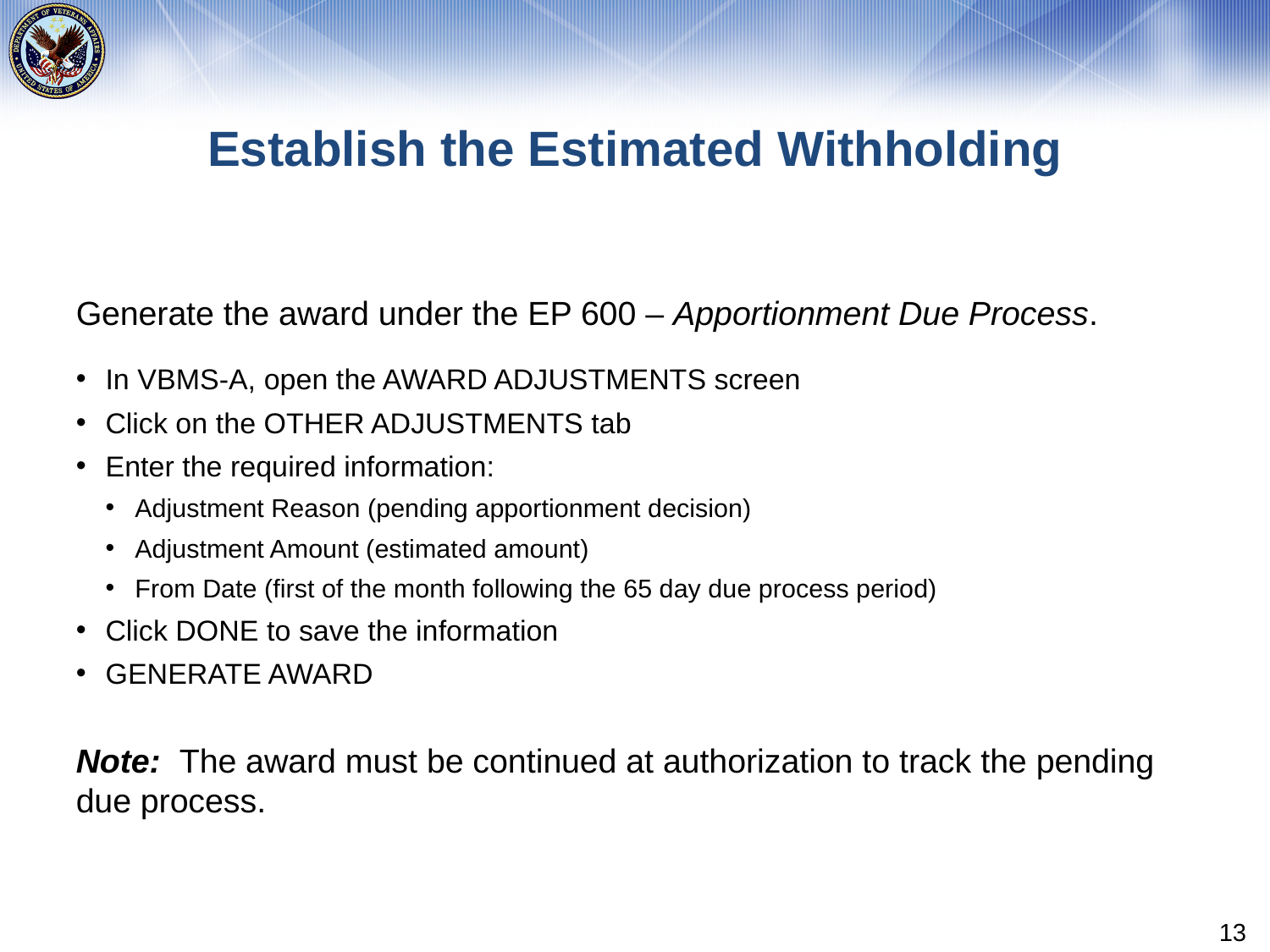

# Establish the Estimated Withholding
Generate the award under the EP 600 – Apportionment Due Process.

In VBMS-A, open the AWARD ADJUSTMENTS screen
Click on the OTHER ADJUSTMENTS tab
Enter the required information:
Adjustment Reason (pending apportionment decision)
Adjustment Amount (estimated amount)
From Date (first of the month following the 65 day due process period)
Click DONE to save the information
GENERATE AWARD

Note:  The award must be continued at authorization to track the pending due process.
13